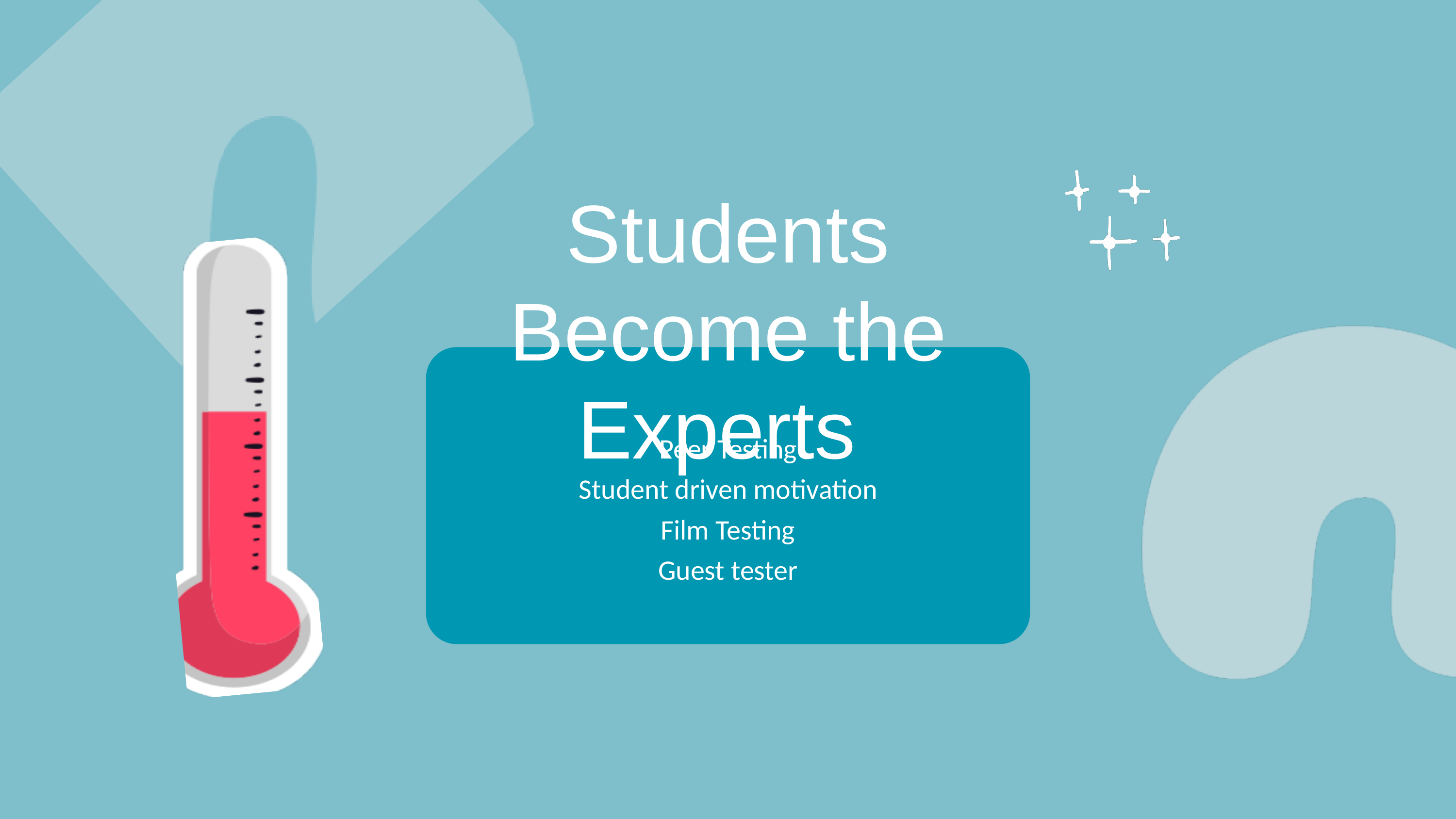

Students Become the Experts

Peer Testing
Student driven motivation
Film Testing
Guest tester